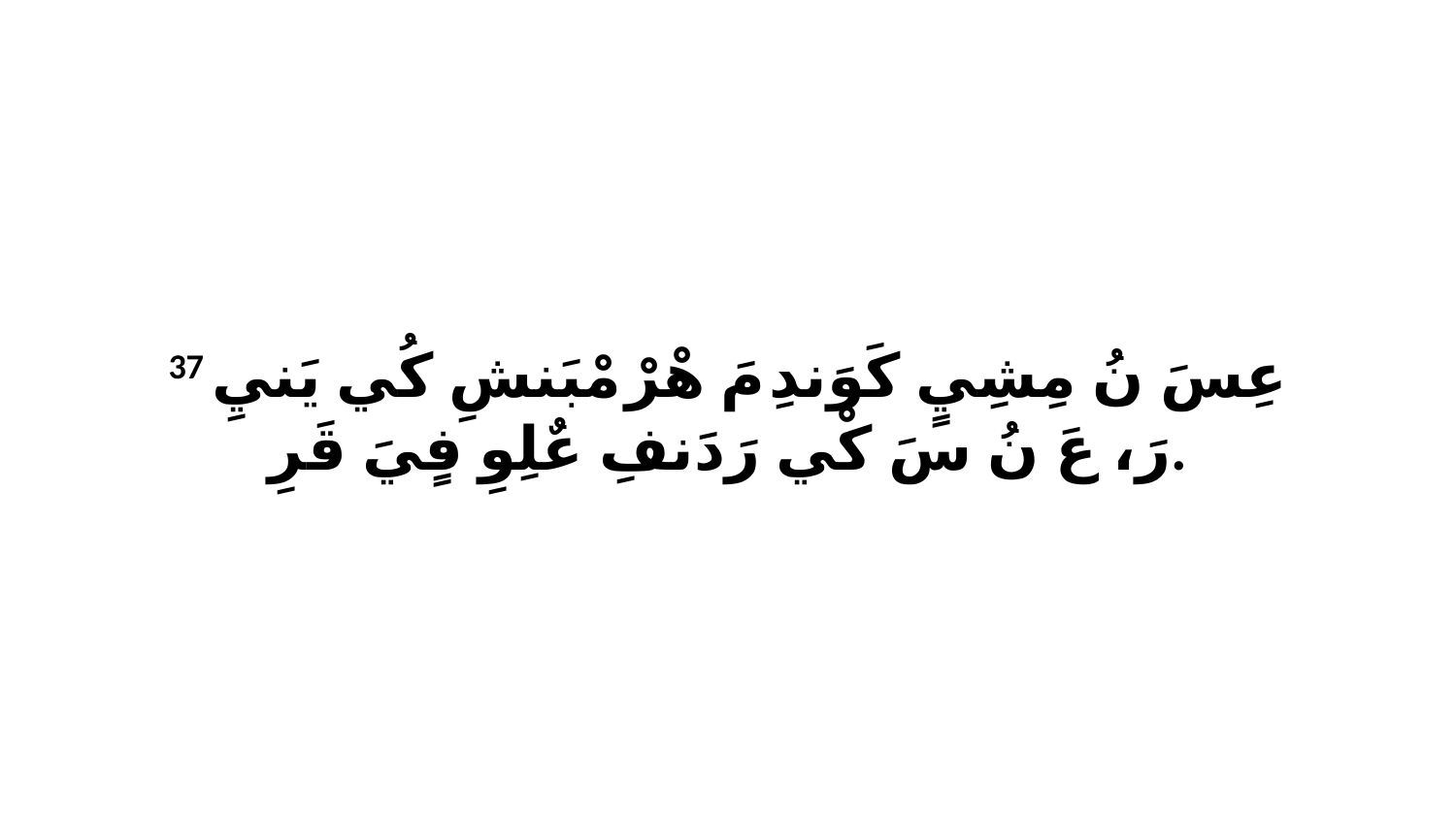

37 عِسَ نُ مِشِيٍ كَوَندِ مَ هْرْ مْبَنشِ كُي يَنيِ رَ، عَ نُ سَ كْي رَدَنفِ عٌلِوِ فٍيَ قَرِ.